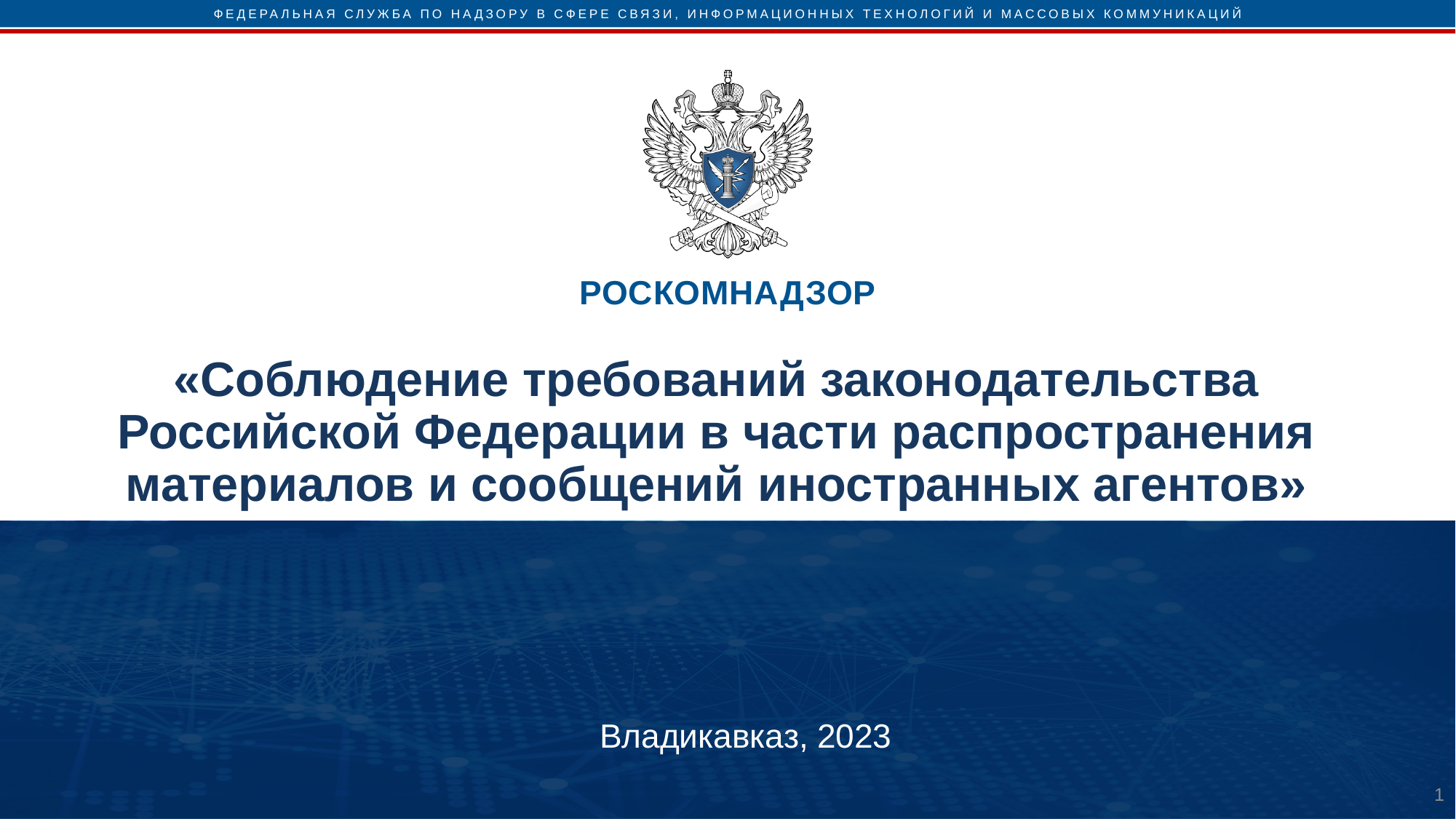

# «Соблюдение требований законодательства Российской Федерации в части распространения материалов и сообщений иностранных агентов»
Владикавказ, 2023
1